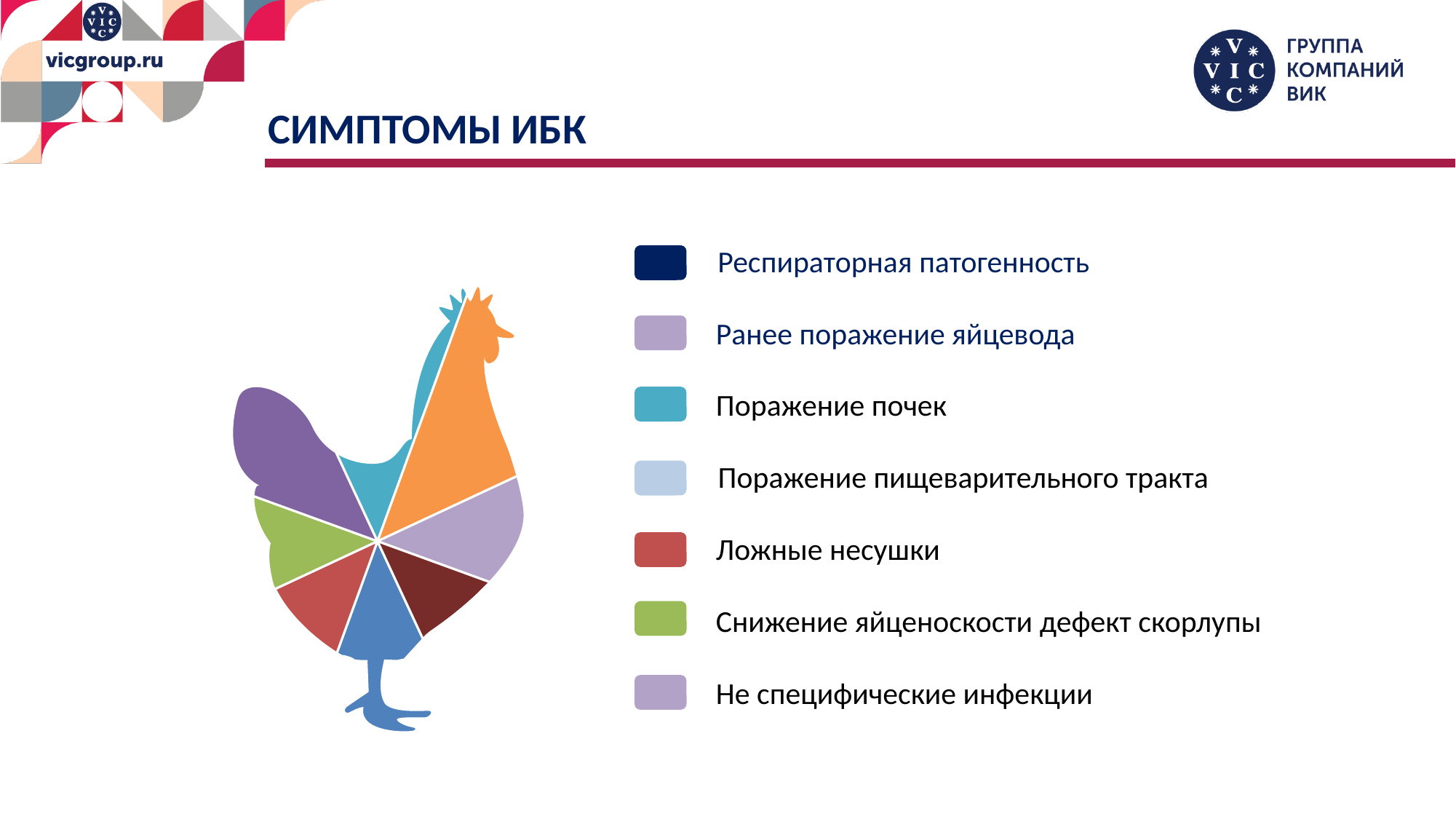

СИМПТОМЫ ИБК

Респираторная патогенность

### Chart

| Category | Sales |
|---|---|
| 1st Qtr | 5.0 |
| 2nd Qtr | 5.0 |
| 3rd Qtr | 5.0 |
| 4th Qtr | 5.0 |
Ранее поражение яйцевода

Поражение почек

Поражение пищеварительного тракта

Ложные несушки

Снижение яйценоскости дефект скорлупы

Не специфические инфекции